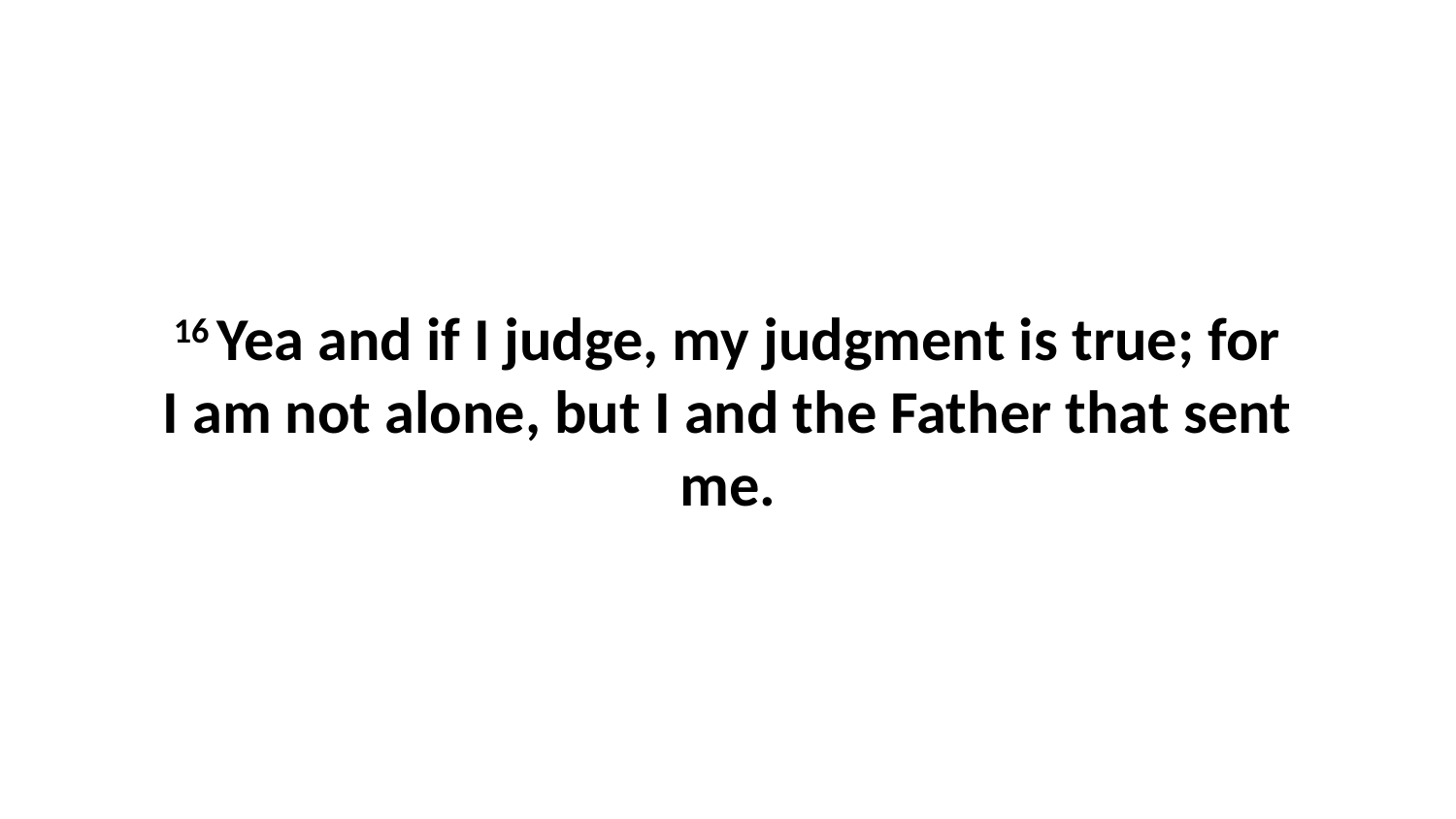

16 Yea and if I judge, my judgment is true; for I am not alone, but I and the Father that sent me.